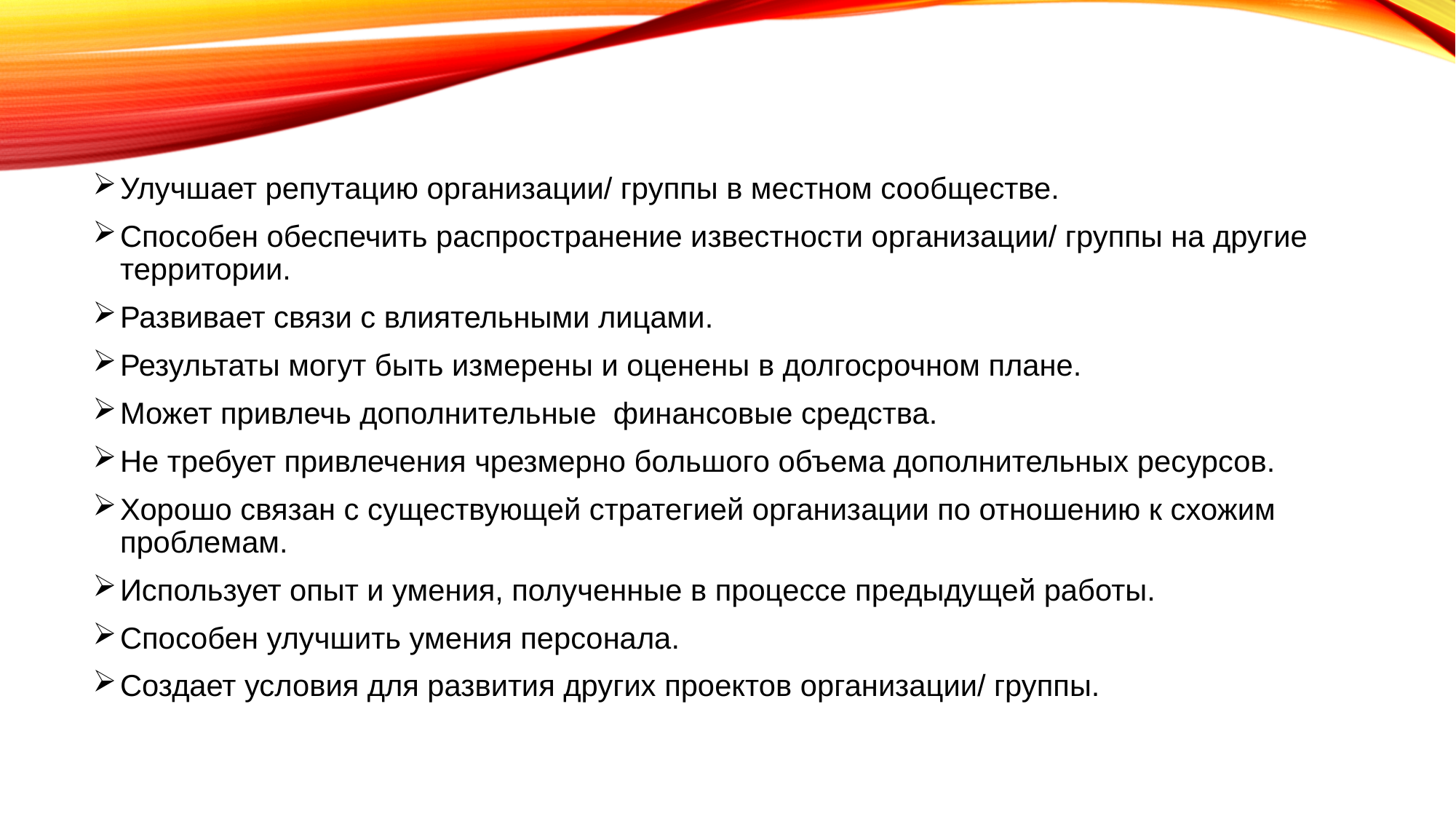

Улучшает репутацию организации/ группы в местном сообществе.
Способен обеспечить распространение известности организации/ группы на другие территории.
Развивает связи с влиятельными лицами.
Результаты могут быть измерены и оценены в долгосрочном плане.
Может привлечь дополнительные  финансовые средства.
Не требует привлечения чрезмерно большого объема дополнительных ресурсов.
Хорошо связан с существующей стратегией организации по отношению к схожим проблемам.
Использует опыт и умения, полученные в процессе предыдущей работы.
Способен улучшить умения персонала.
Создает условия для развития других проектов организации/ группы.